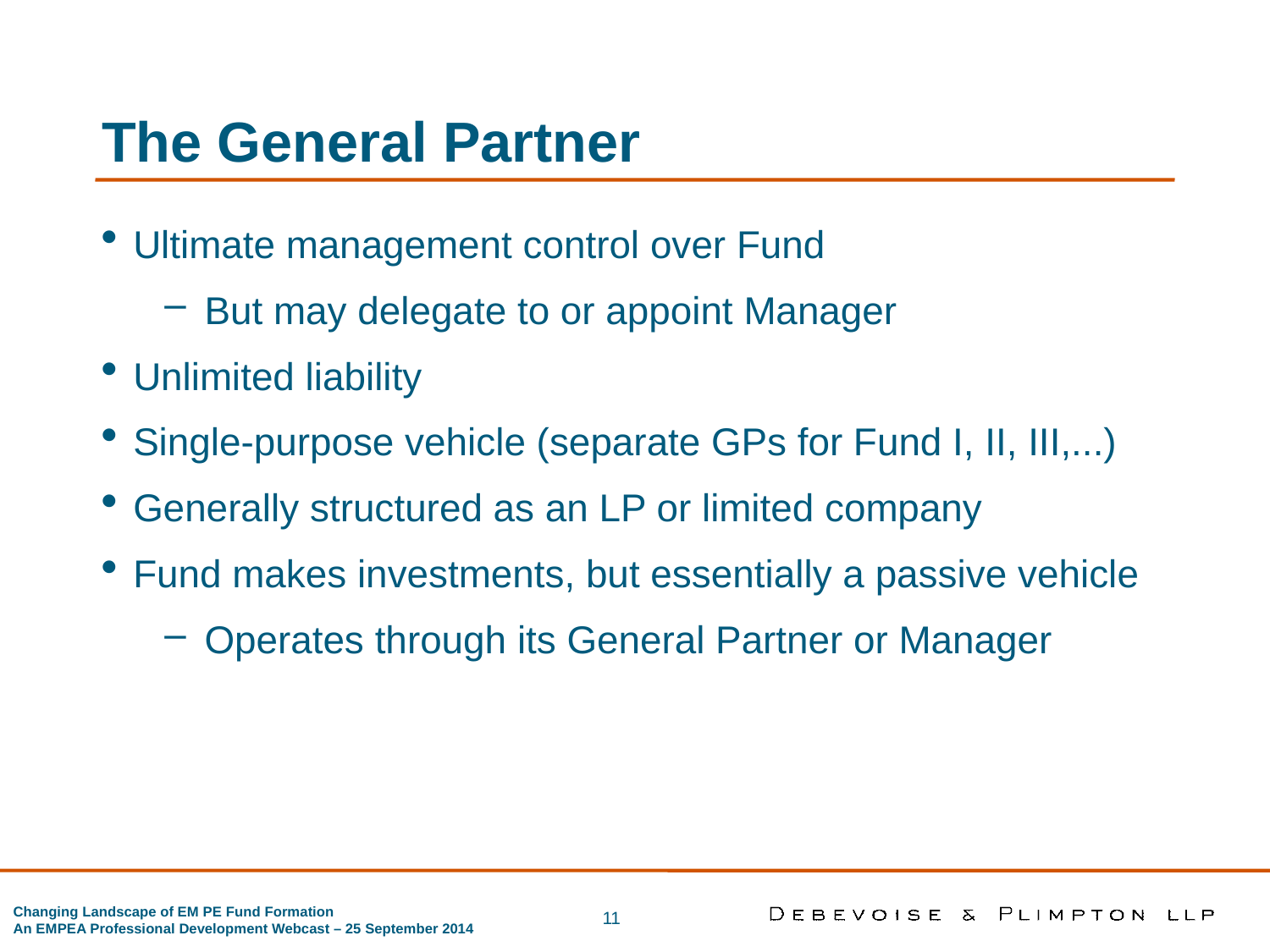

Ultimate management control over Fund
But may delegate to or appoint Manager
Unlimited liability
Single-purpose vehicle (separate GPs for Fund I, II, III,...)
Generally structured as an LP or limited company
Fund makes investments, but essentially a passive vehicle
Operates through its General Partner or Manager

The General Partner
11